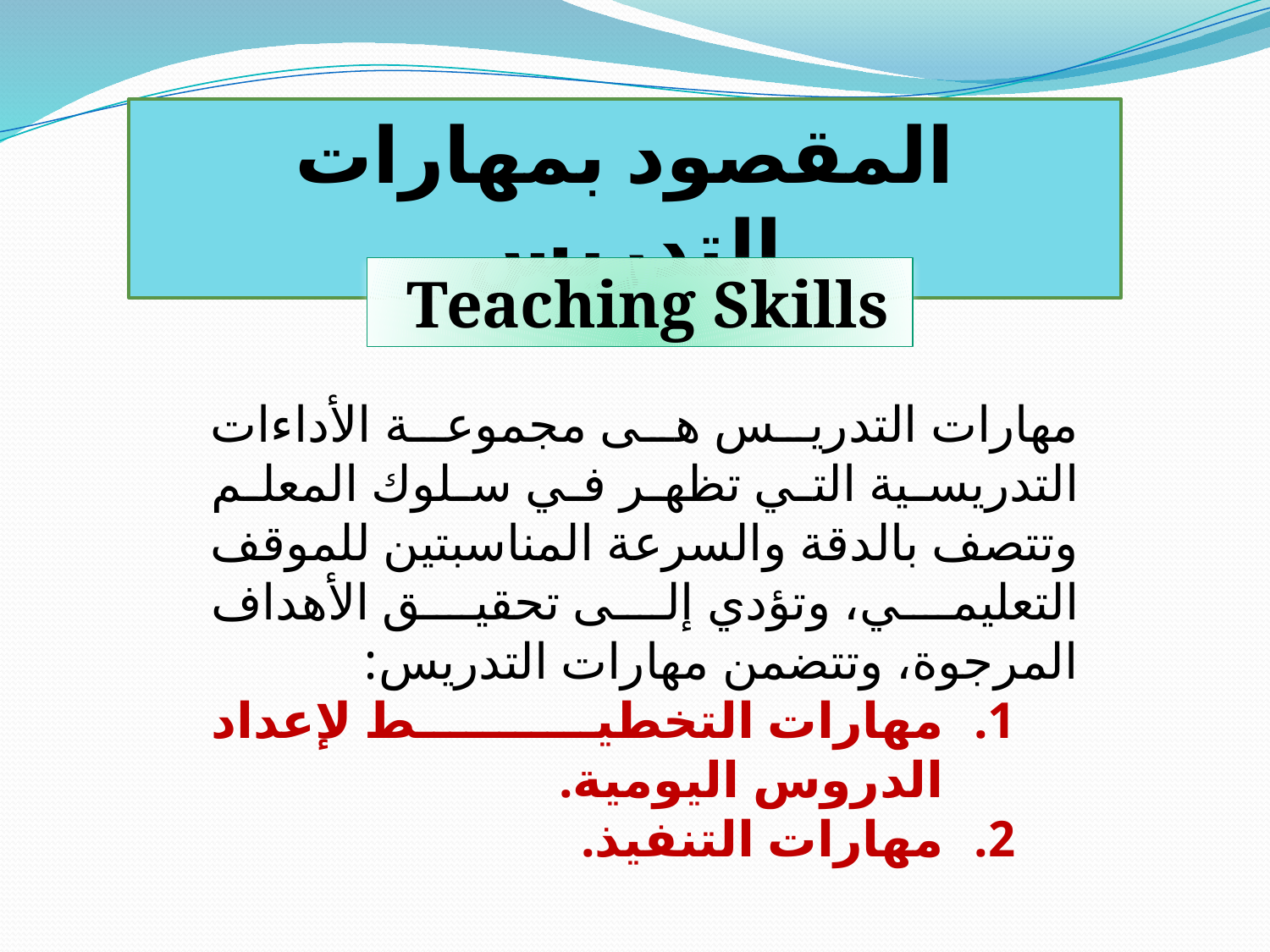

المقصود بمهارات التدريس
Teaching Skills
مهارات التدريس هى مجموعة الأداءات التدريسية التي تظهر في سلوك المعلم وتتصف بالدقة والسرعة المناسبتين للموقف التعليمي، وتؤدي إلى تحقيق الأهداف المرجوة، وتتضمن مهارات التدريس:
مهارات التخطيط لإعداد الدروس اليومية.
مهارات التنفيذ.